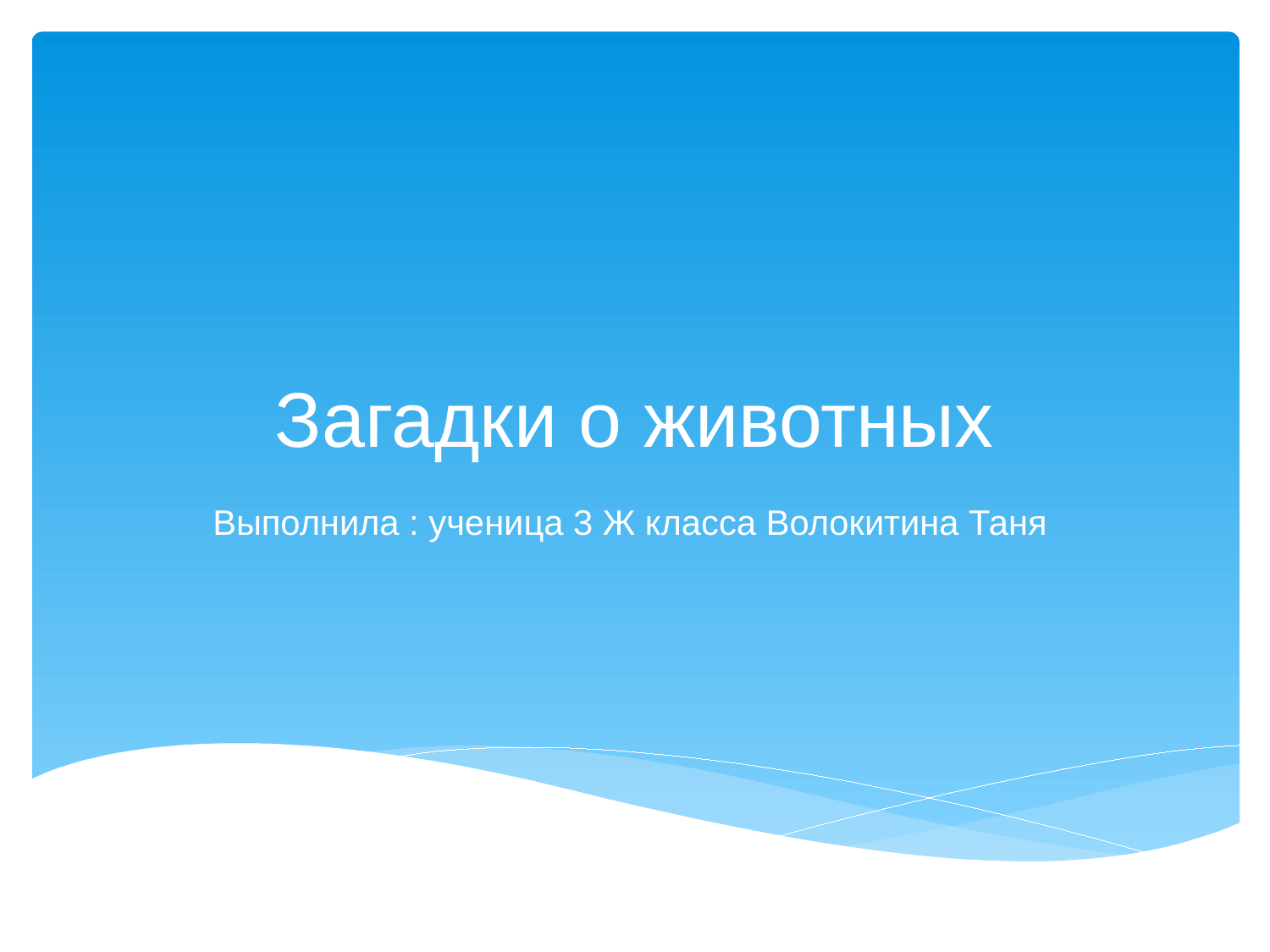

# Загадки о животных
Выполнила : ученица 3 Ж класса Волокитина Таня